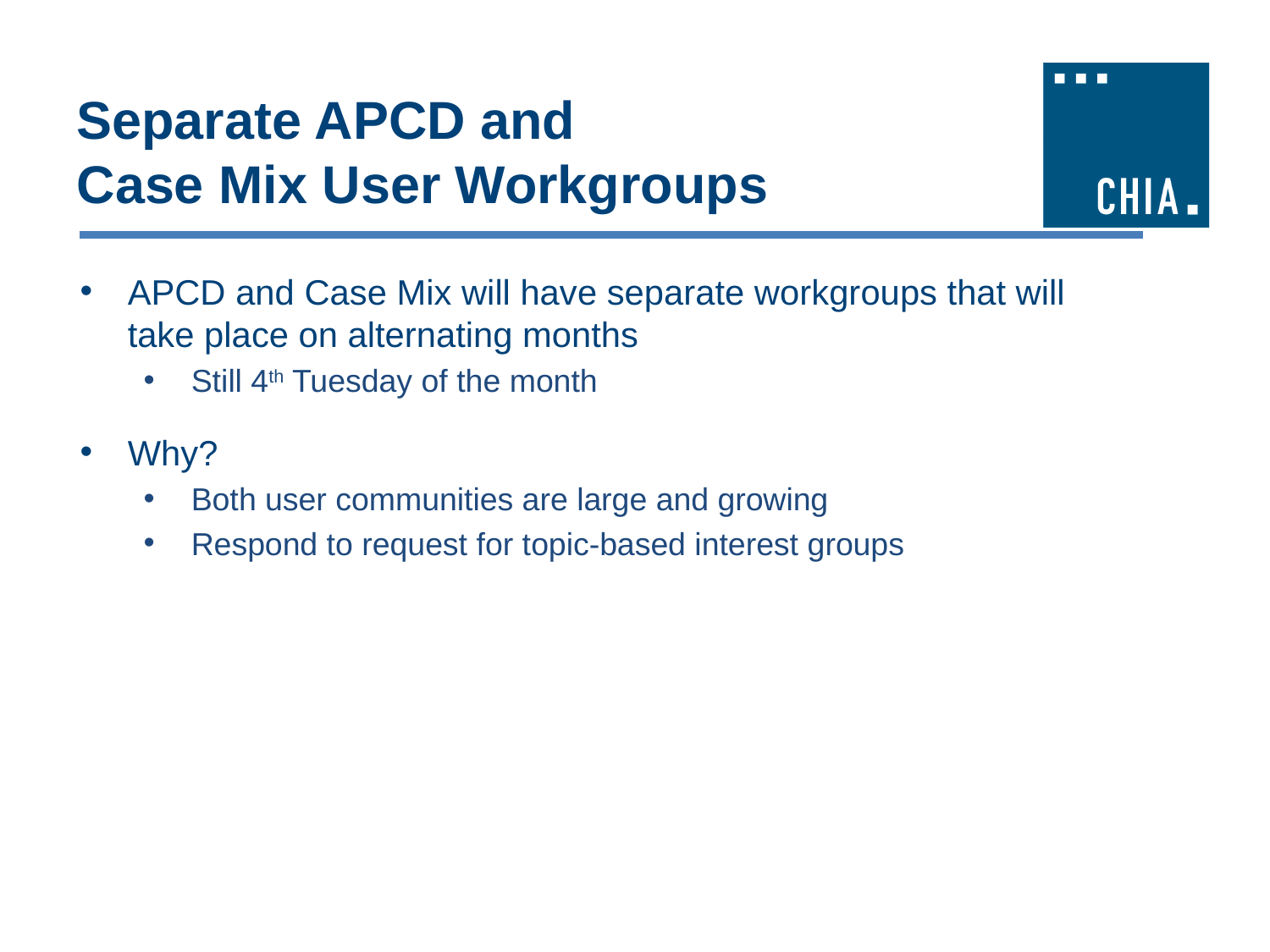

# Separate APCD and Case Mix User Workgroups
APCD and Case Mix will have separate workgroups that will take place on alternating months
Still 4th Tuesday of the month

Why?
Both user communities are large and growing
Respond to request for topic-based interest groups